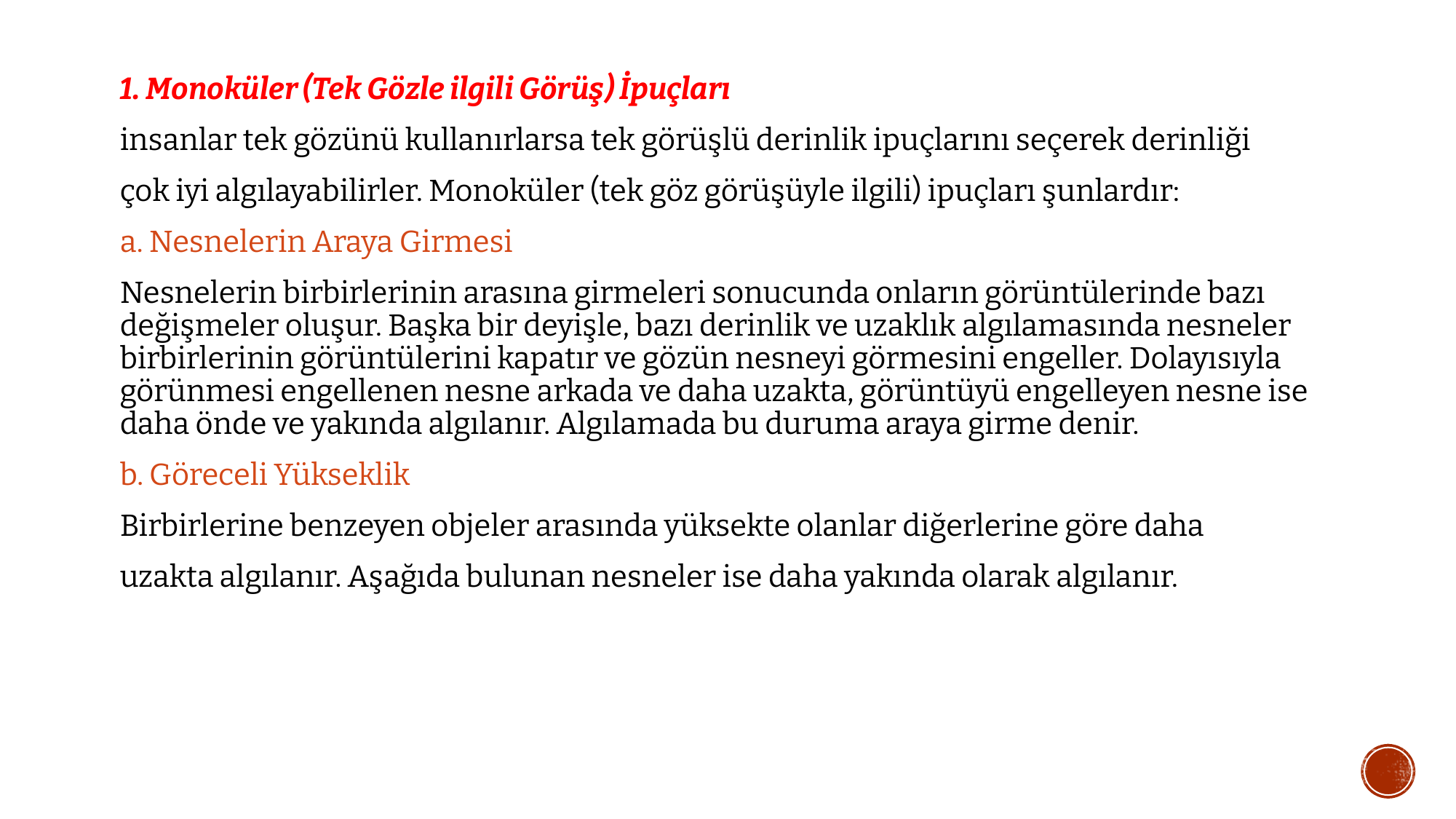

1. Monoküler (Tek Gözle ilgili Görüş) İpuçları
insanlar tek gözünü kullanırlarsa tek görüşlü derinlik ipuçlarını seçerek derinliği
çok iyi algılayabilirler. Monoküler (tek göz görüşüyle ilgili) ipuçları şunlardır:
a. Nesnelerin Araya Girmesi
Nesnelerin birbirlerinin arasına girmeleri sonucunda onların görüntülerinde bazı değişmeler oluşur. Başka bir deyişle, bazı derinlik ve uzaklık algılamasında nesneler birbirlerinin görüntülerini kapatır ve gözün nesneyi görmesini engeller. Dolayısıyla görünmesi engellenen nesne arkada ve daha uzakta, görüntüyü engelleyen nesne ise daha önde ve yakında algılanır. Algılamada bu duruma araya girme denir.
b. Göreceli Yükseklik
Birbirlerine benzeyen objeler arasında yüksekte olanlar diğerlerine göre daha
uzakta algılanır. Aşağıda bulunan nesneler ise daha yakında olarak algılanır.